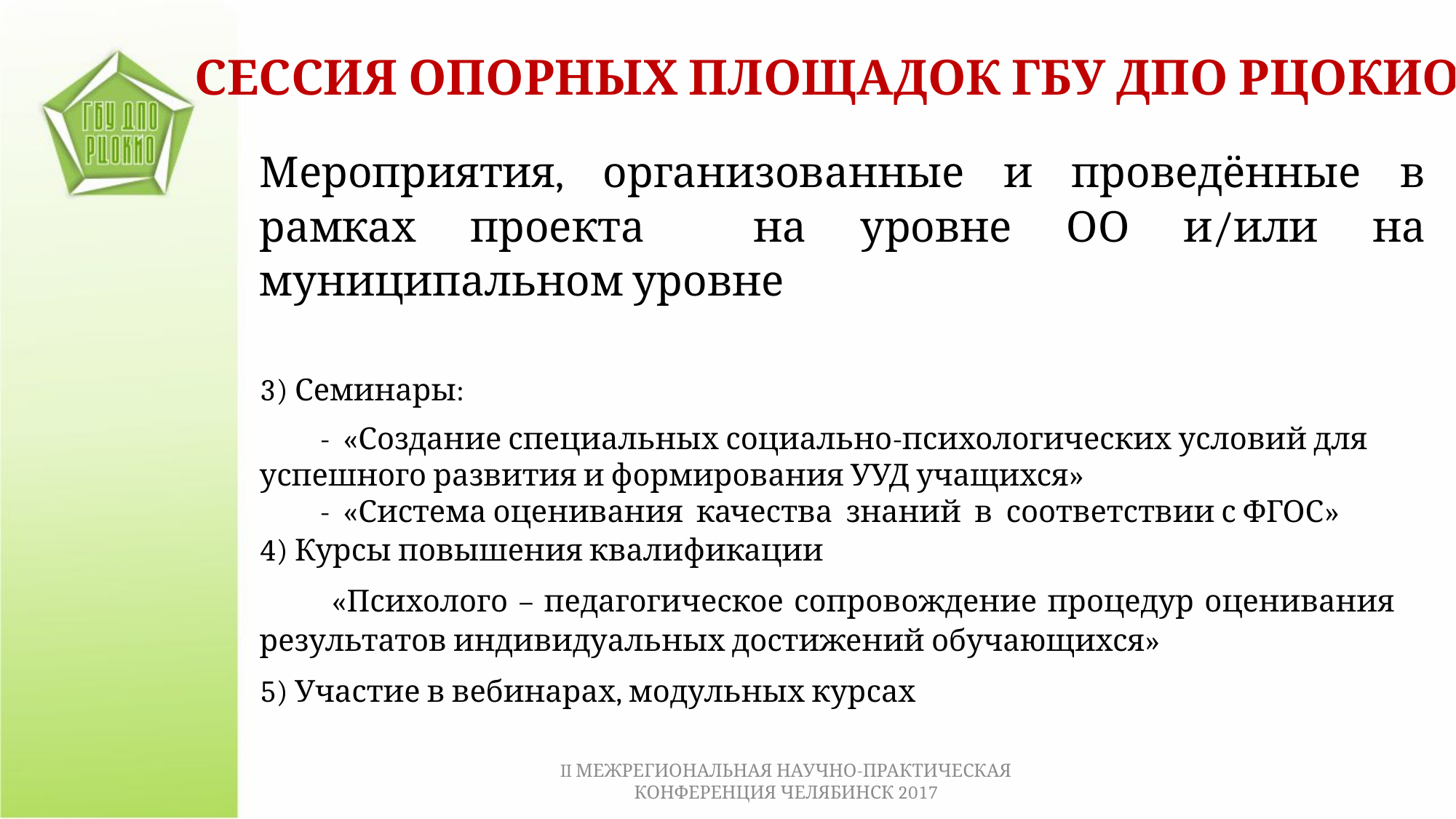

СЕССИЯ ОПОРНЫХ ПЛОЩАДОК ГБУ ДПО РЦОКИО
Мероприятия, организованные и проведённые в рамках проекта  на уровне ОО и/или на муниципальном уровне

3) Семинары:
         -  «Создание специальных социально-психологических условий для успешного развития и формирования УУД учащихся»
         -  «Система оценивания  качества  знаний  в  соответствии с ФГОС»
4) Курсы повышения квалификации
       «Психолого – педагогическое сопровождение процедур оценивания    результатов индивидуальных достижений обучающихся»
5) Участие в вебинарах, модульных курсах

II МЕЖРЕГИОНАЛЬНАЯ НАУЧНО-ПРАКТИЧЕСКАЯ КОНФЕРЕНЦИЯ ЧЕЛЯБИНСК 2017